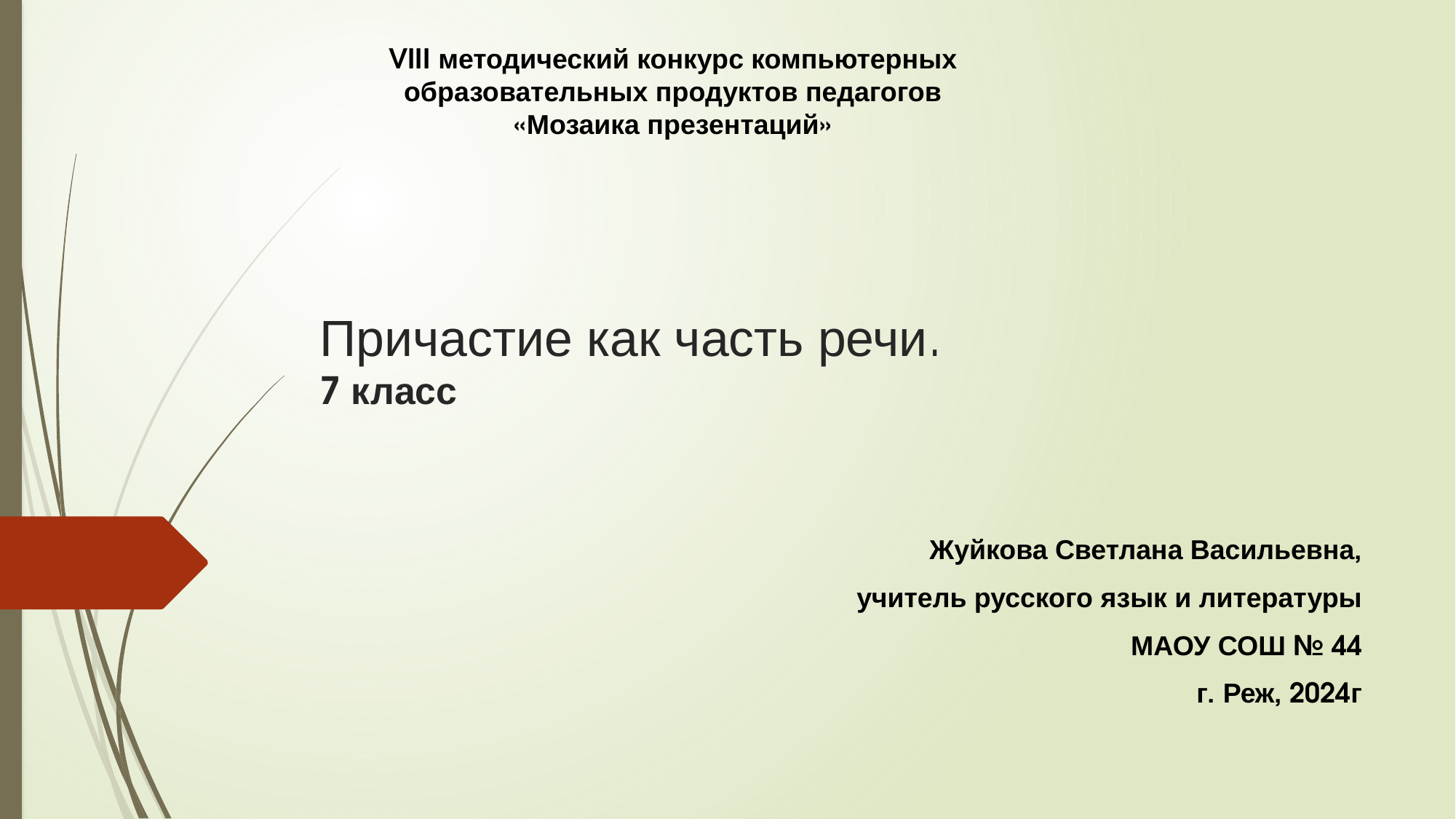

VIII методический конкурс компьютерных
образовательных продуктов педагогов
«Мозаика презентаций»
# Причастие как часть речи. 7 класс
Жуйкова Светлана Васильевна,
 учитель русского язык и литературы
МАОУ СОШ № 44
г. Реж, 2024г